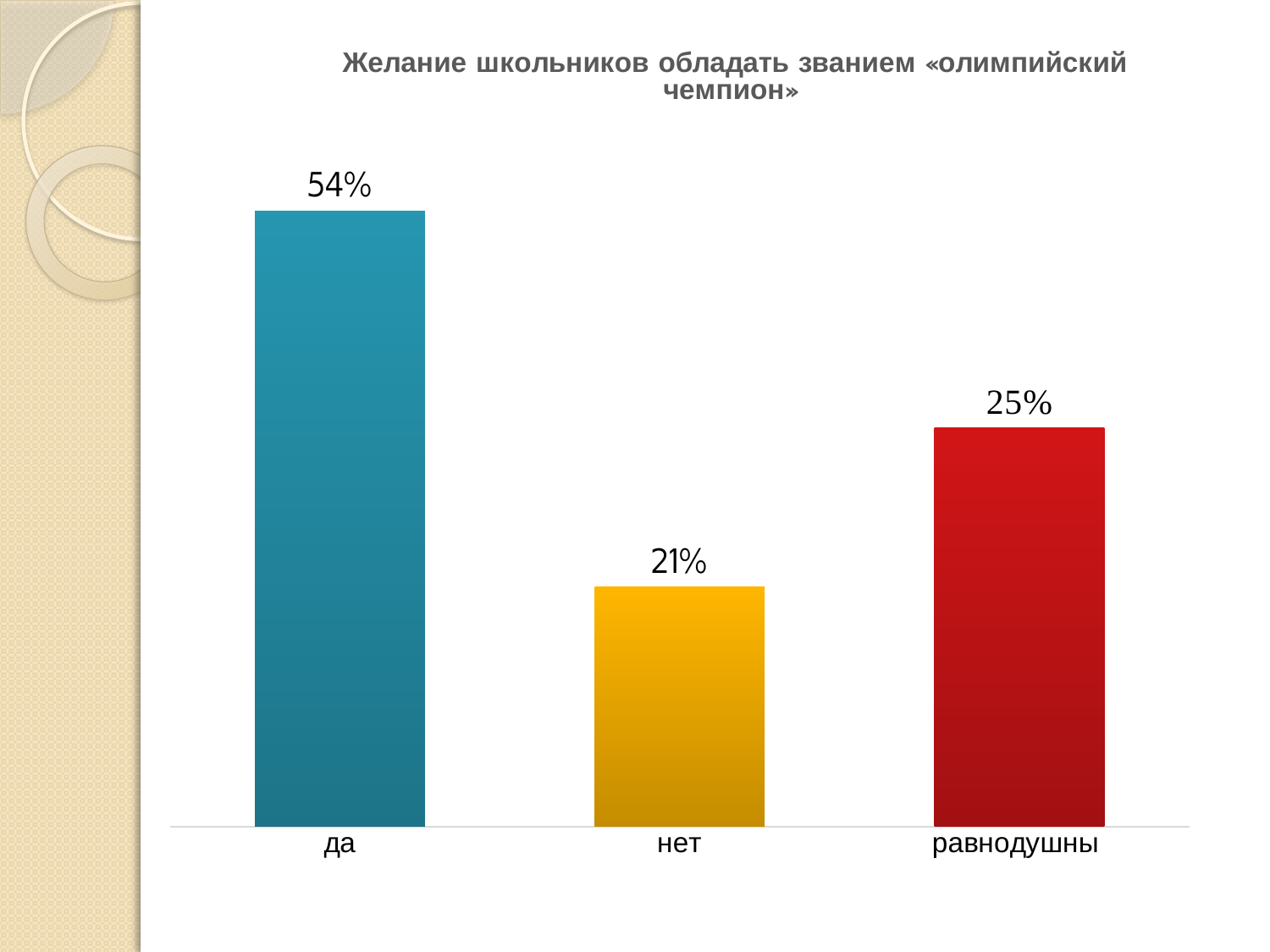

### Chart:  Желание школьников обладать званием «олимпийский чемпион»

| Category |  |
|---|---|
| да | 0.54 |
| нет | 0.21000000000000021 |
| равнодушны  | 0.3500000000000003 |